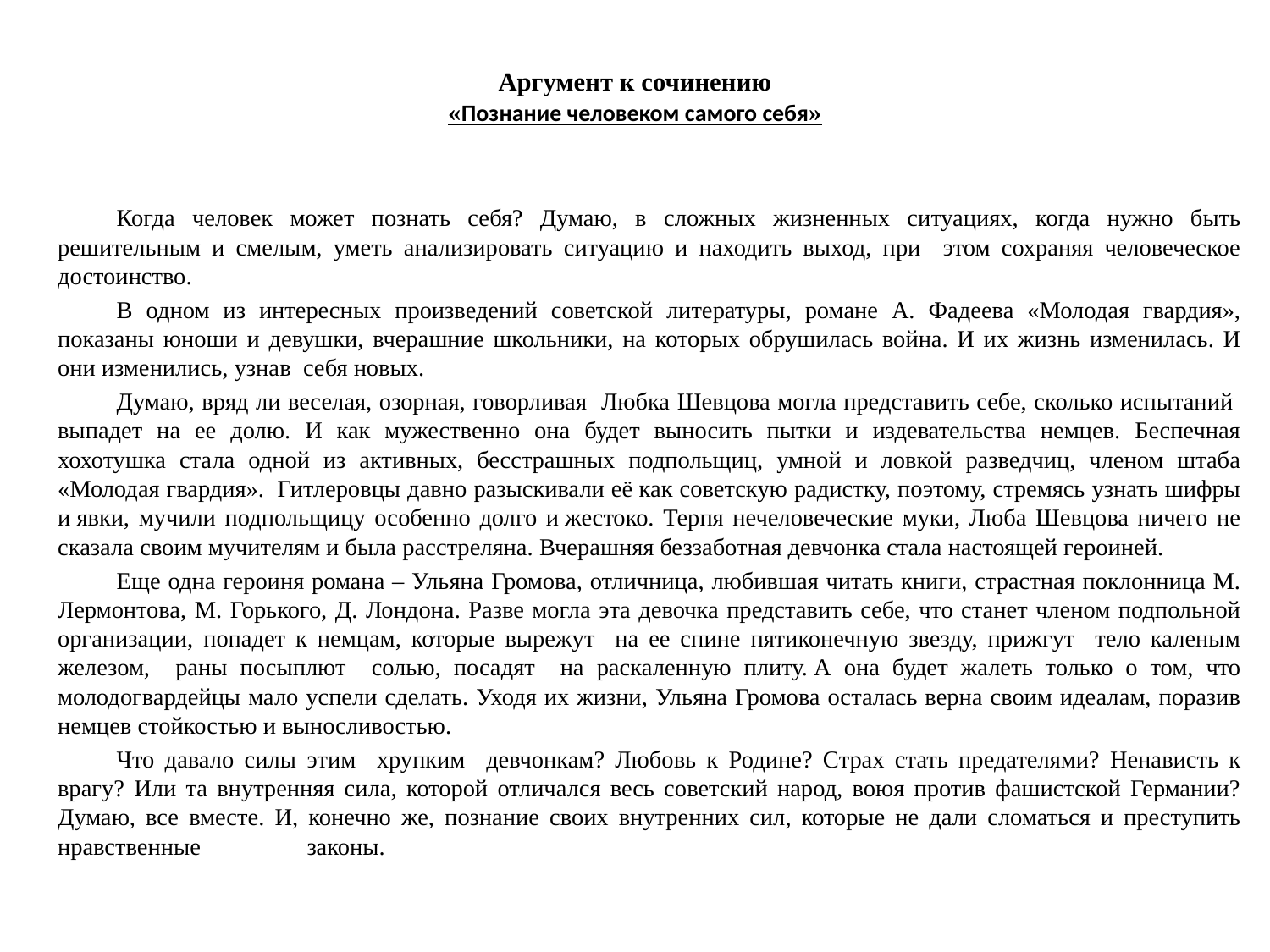

# Аргумент к сочинению «Познание человеком самого себя»
Когда человек может познать себя? Думаю, в сложных жизненных ситуациях, когда нужно быть решительным и смелым, уметь анализировать ситуацию и находить выход, при  этом сохраняя человеческое достоинство.
В одном из интересных произведений советской литературы, романе А. Фадеева «Молодая гвардия», показаны юноши и девушки, вчерашние школьники, на которых обрушилась война. И их жизнь изменилась. И они изменились, узнав  себя новых.
Думаю, вряд ли веселая, озорная, говорливая  Любка Шевцова могла представить себе, сколько испытаний  выпадет на ее долю. И как мужественно она будет выносить пытки и издевательства немцев. Беспечная хохотушка стала одной из активных, бесстрашных подпольщиц, умной и ловкой разведчиц, членом штаба «Молодая гвардия».  Гитлеровцы давно разыскивали её как советскую радистку, поэтому, стремясь узнать шифры и явки, мучили подпольщицу особенно долго и жестоко. Терпя нечеловеческие муки, Люба Шевцова ничего не сказала своим мучителям и была расстреляна. Вчерашняя беззаботная девчонка стала настоящей героиней.
Еще одна героиня романа – Ульяна Громова, отличница, любившая читать книги, страстная поклонница М. Лермонтова, М. Горького, Д. Лондона. Разве могла эта девочка представить себе, что станет членом подпольной организации, попадет к немцам, которые вырежут  на ее спине пятиконечную звезду, прижгут  тело каленым железом,  раны посыплют  солью, посадят  на раскаленную плиту. А она будет жалеть только о том, что молодогвардейцы мало успели сделать. Уходя их жизни, Ульяна Громова осталась верна своим идеалам, поразив немцев стойкостью и выносливостью.
Что давало силы этим  хрупким  девчонкам? Любовь к Родине? Страх стать предателями? Ненависть к врагу? Или та внутренняя сила, которой отличался весь советский народ, воюя против фашистской Германии? Думаю, все вместе. И, конечно же, познание своих внутренних сил, которые не дали сломаться и преступить нравственные законы.